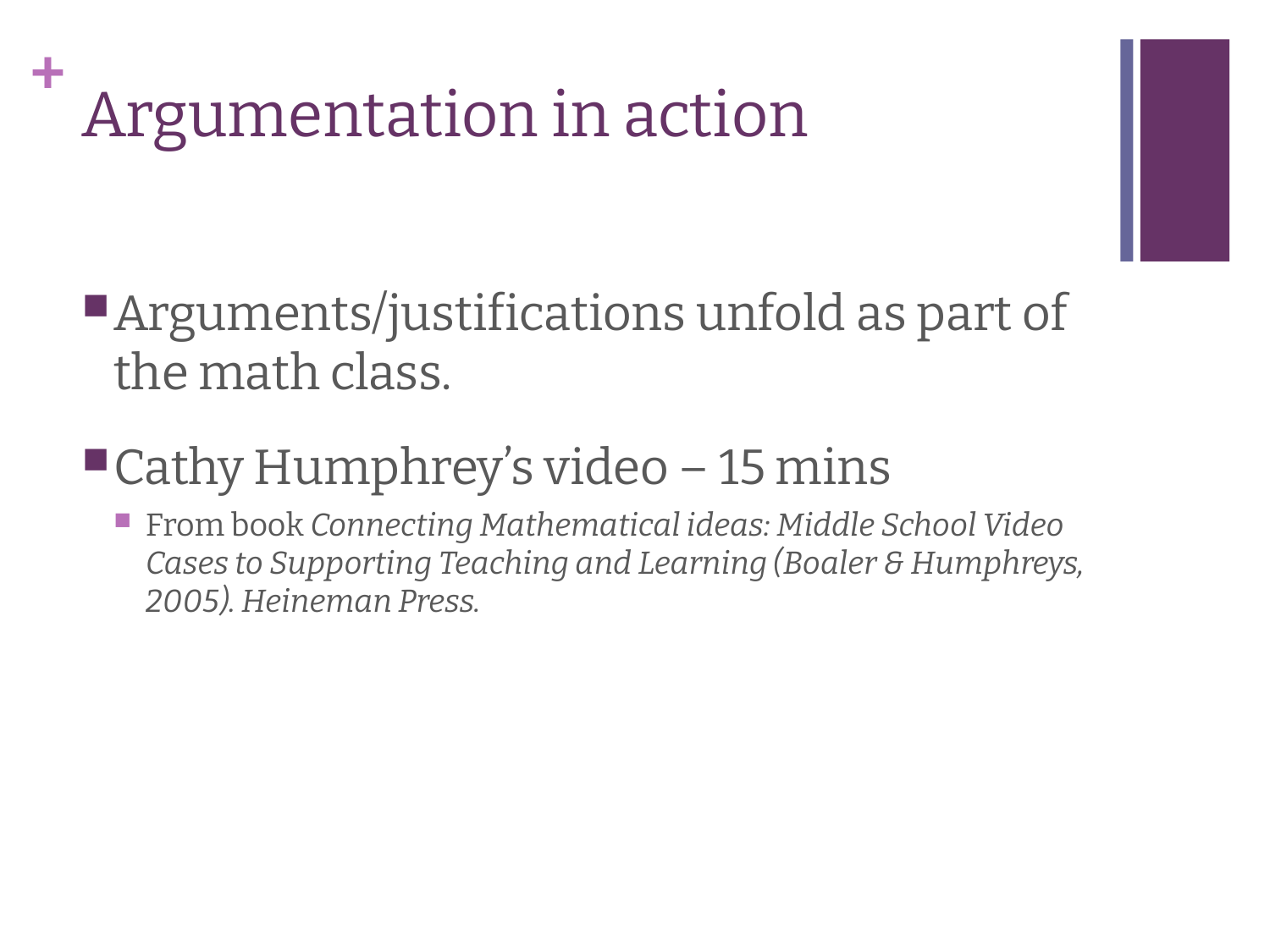

# Argumentation in action
Arguments/justifications unfold as part of the math class.
Cathy Humphrey’s video – 15 mins
From book Connecting Mathematical ideas: Middle School Video Cases to Supporting Teaching and Learning (Boaler & Humphreys, 2005). Heineman Press.